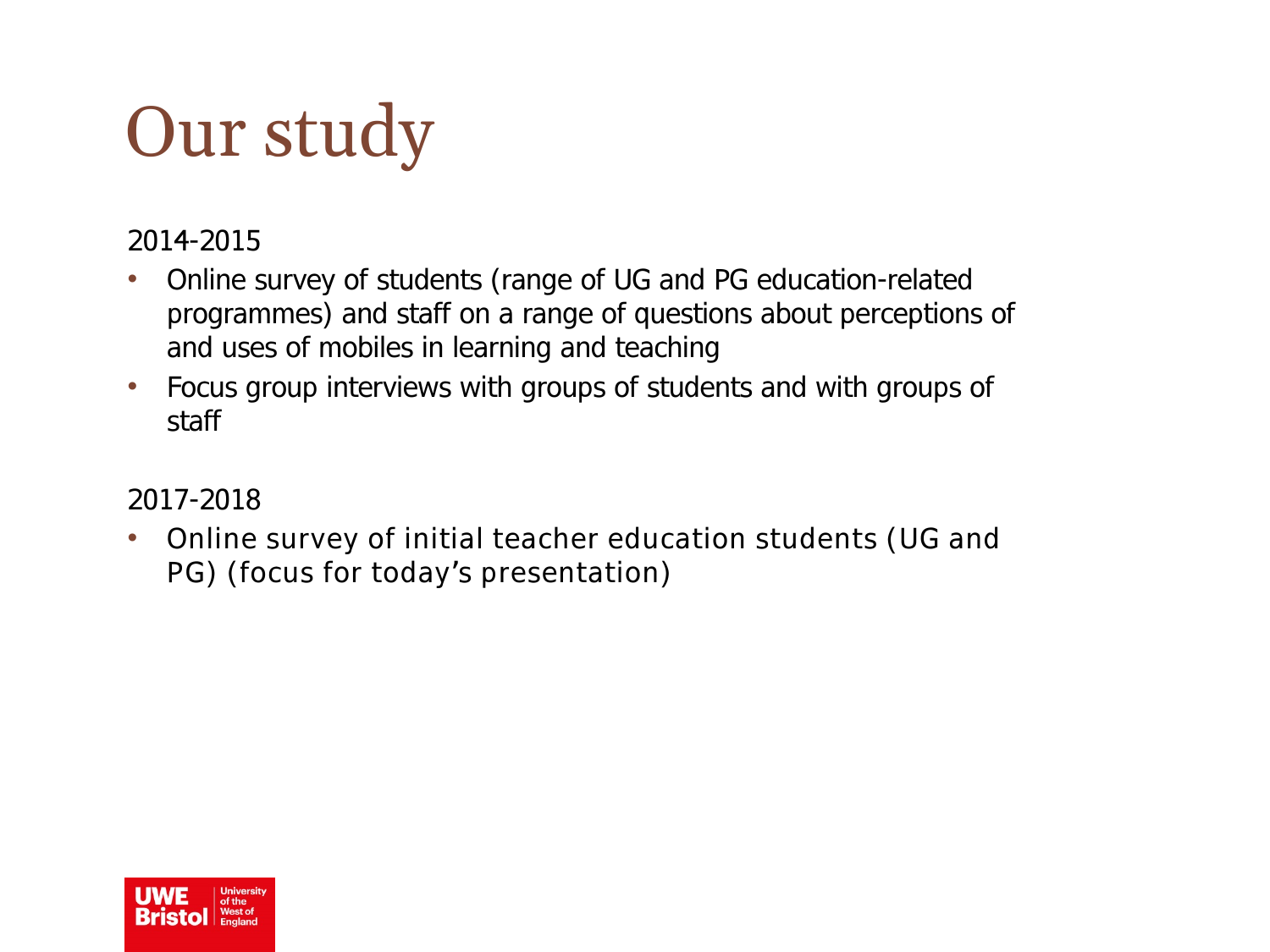

Our study
2014-2015
Online survey of students (range of UG and PG education-related programmes) and staff on a range of questions about perceptions of and uses of mobiles in learning and teaching
Focus group interviews with groups of students and with groups of staff

2017-2018
Online survey of initial teacher education students (UG and PG) (focus for today’s presentation)